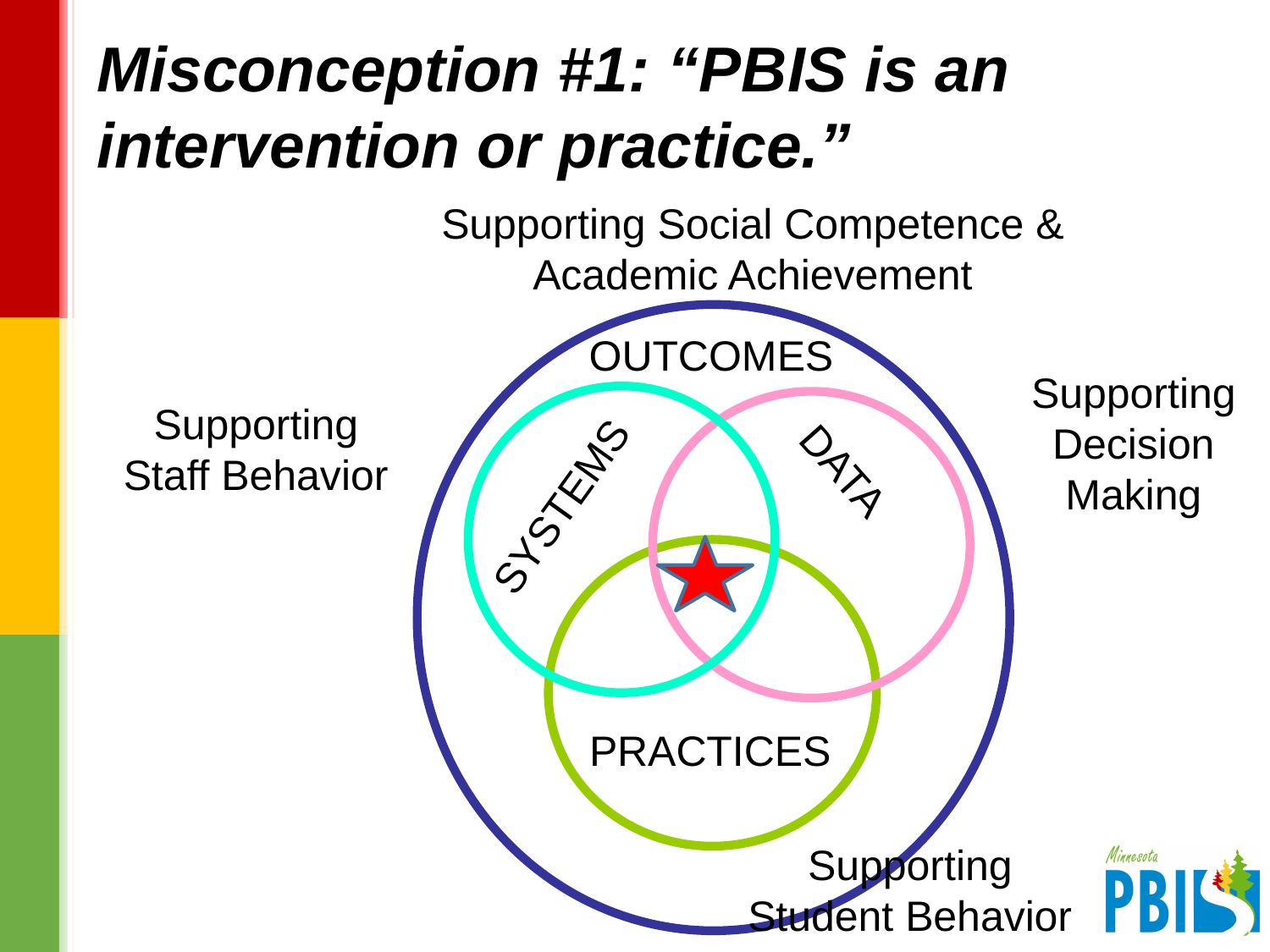

# Misconception #1: “PBIS is an intervention or practice.”
Supporting Social Competence &
Academic Achievement

OUTCOMES
Supporting
Decision
Making

Supporting
Staff Behavior

DATA
SYSTEMS

PRACTICES
Supporting
Student Behavior